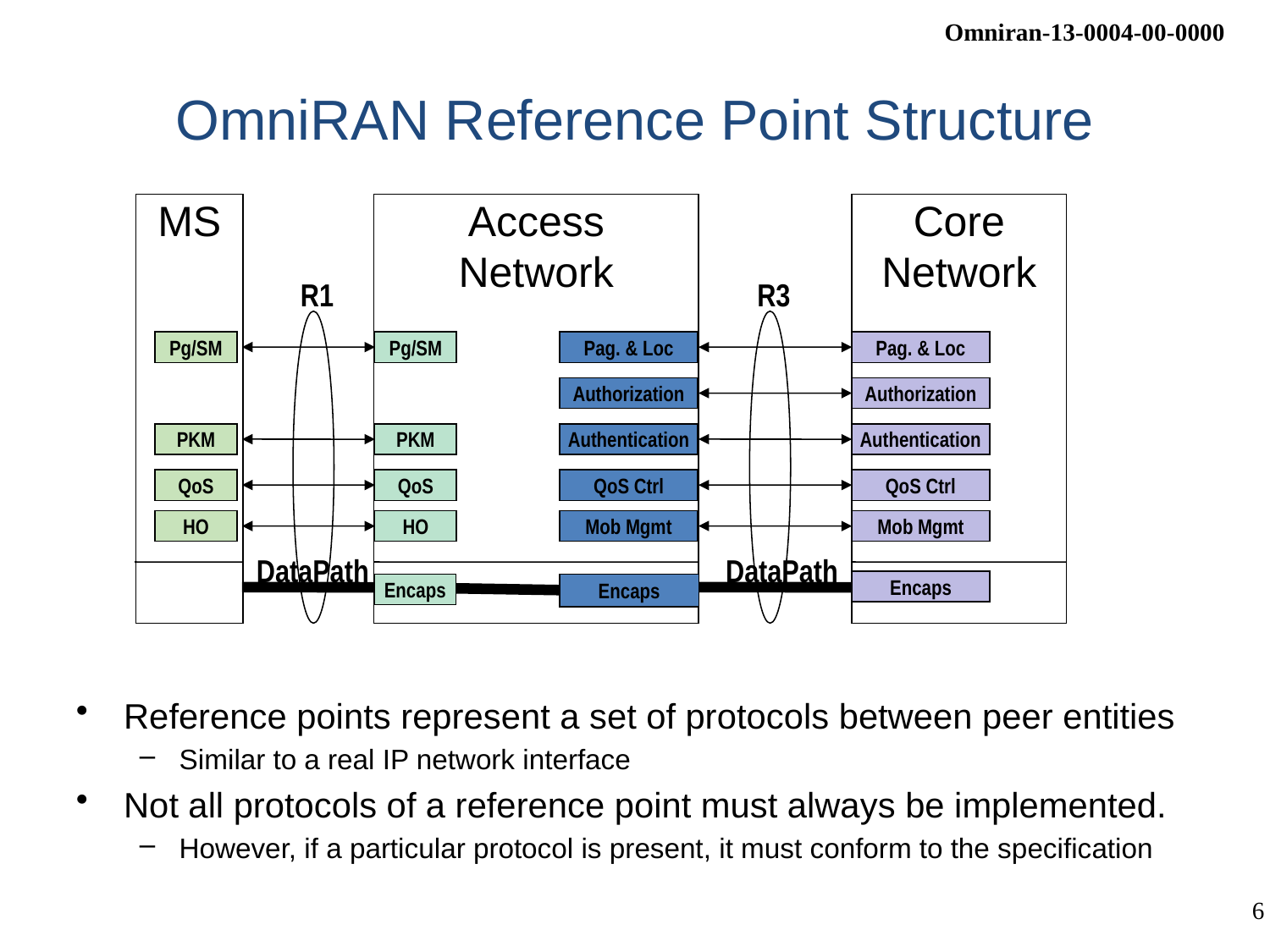

# OmniRAN Reference Point Structure
MS
Access
Network
Core
Network
R1
R3

Pg/SM
Pg/SM
Pag. & Loc
Pag. & Loc

Authorization
Authorization

PKM
PKM
Authentication
Authentication

QoS
QoS
QoS Ctrl
QoS Ctrl

HO
HO
Mob Mgmt
Mob Mgmt

DataPath
DataPath

Encaps
Encaps
Encaps

Reference points represent a set of protocols between peer entities
Similar to a real IP network interface
Not all protocols of a reference point must always be implemented.
However, if a particular protocol is present, it must conform to the specification